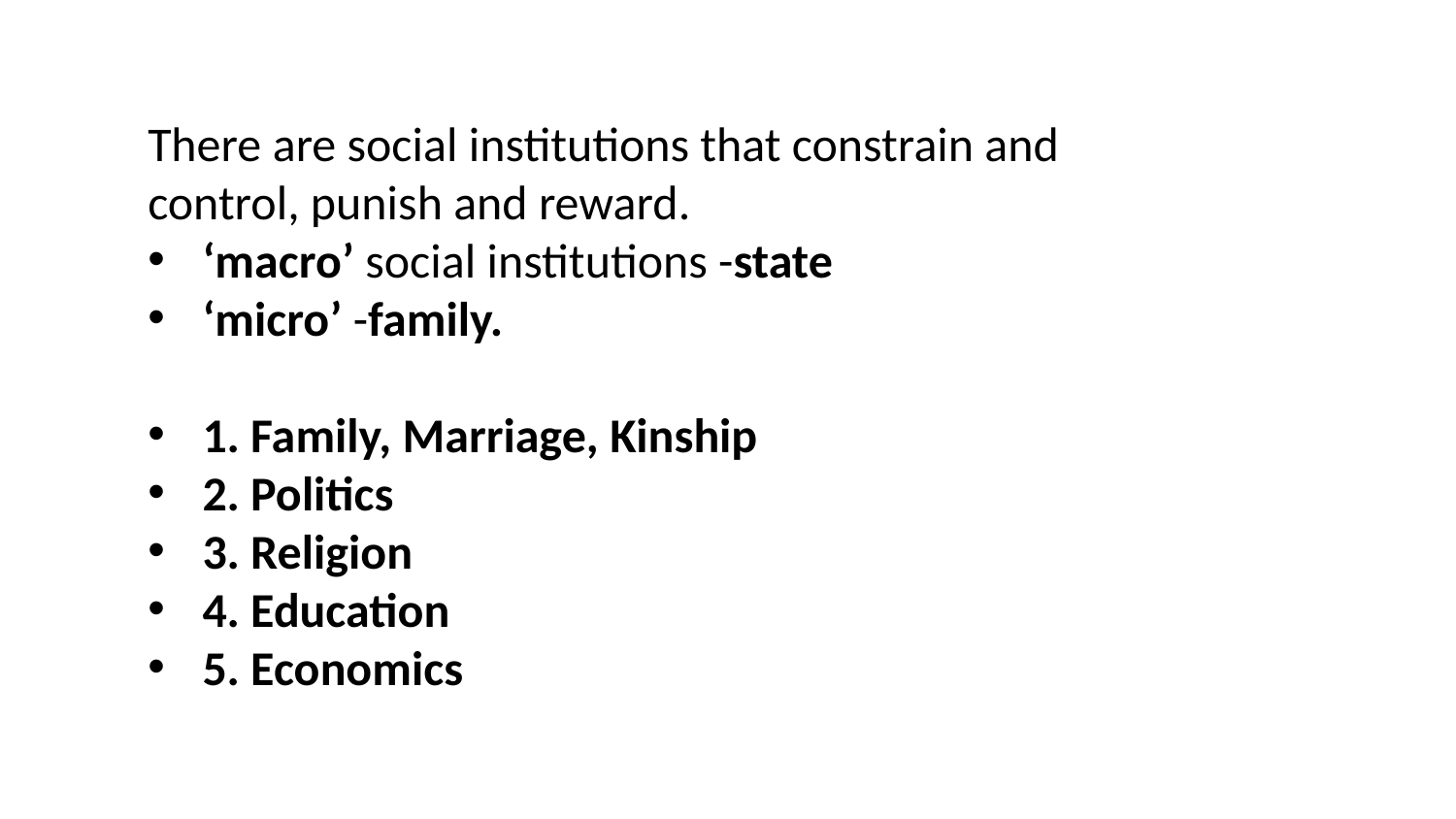

There are social institutions that constrain and
control, punish and reward.
‘macro’ social institutions -state
‘micro’ -family.

1. Family, Marriage, Kinship
2. Politics
3. Religion
4. Education
5. Economics